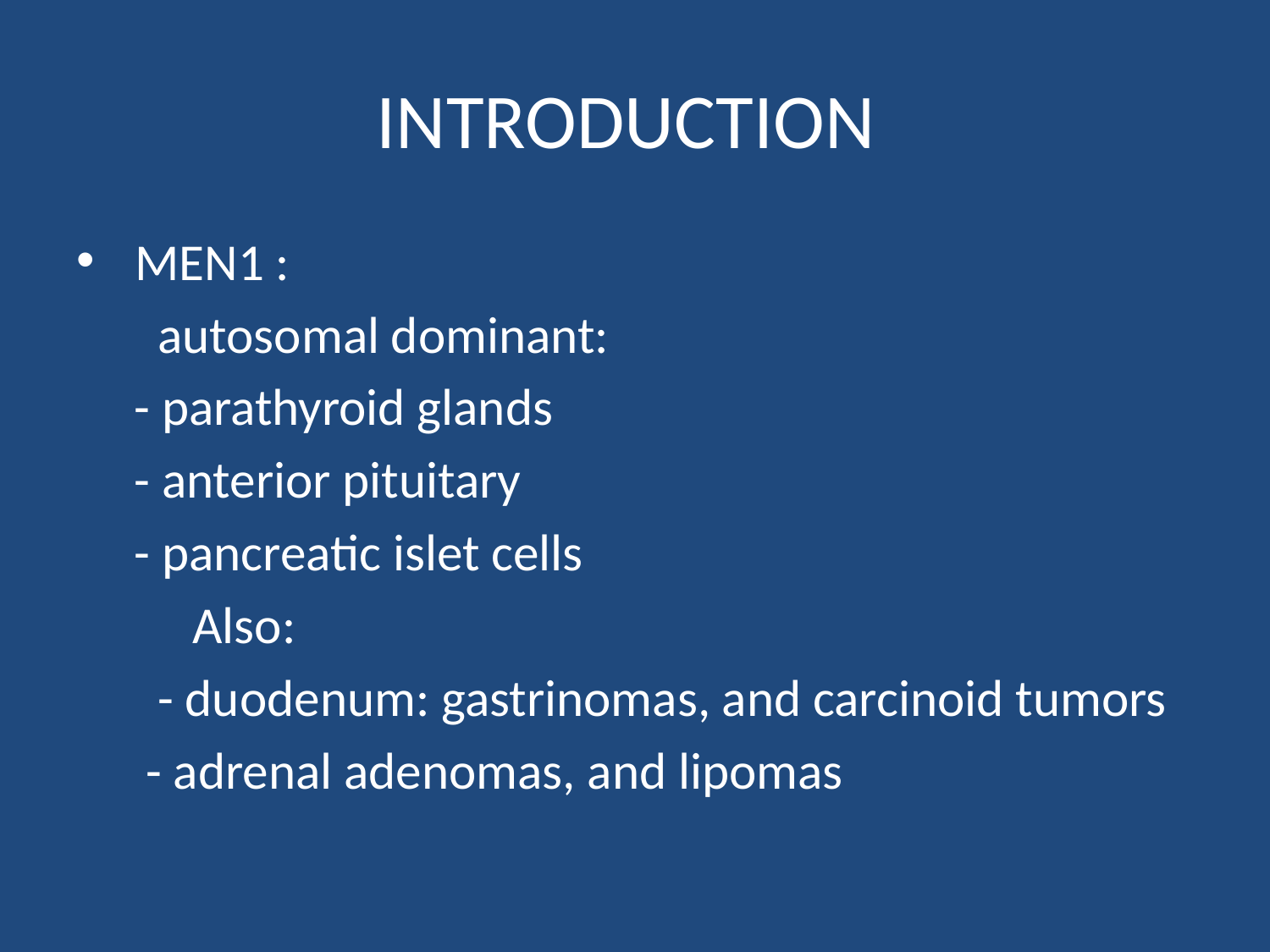

# INTRODUCTION
 MEN1 :
       autosomal dominant:
     - parathyroid glands
     - anterior pituitary
     - pancreatic islet cells
          Also:
       - duodenum: gastrinomas, and carcinoid tumors
      - adrenal adenomas, and lipomas